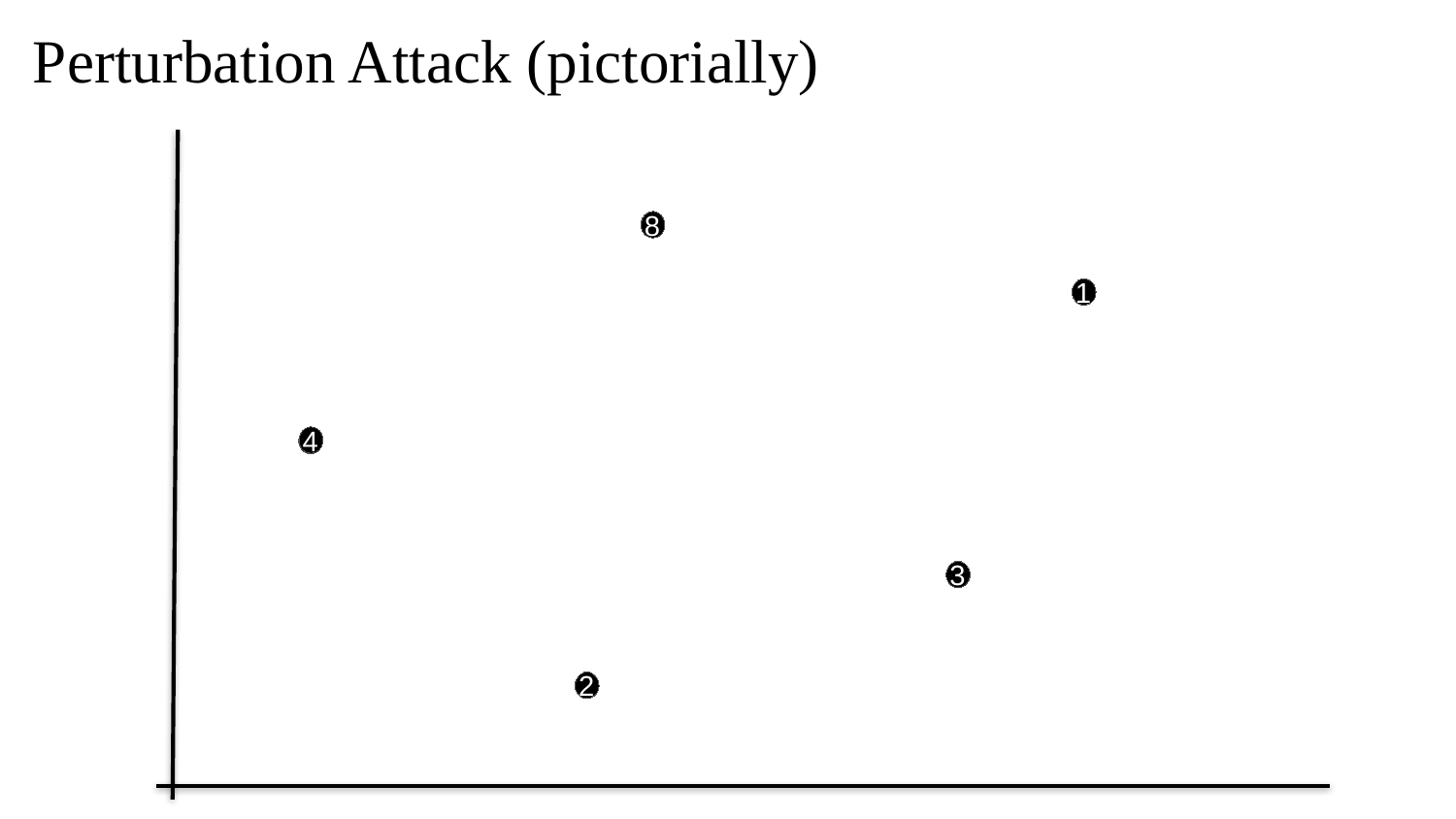

# Perturbation Attack (pictorially)
8
1
4

3
2